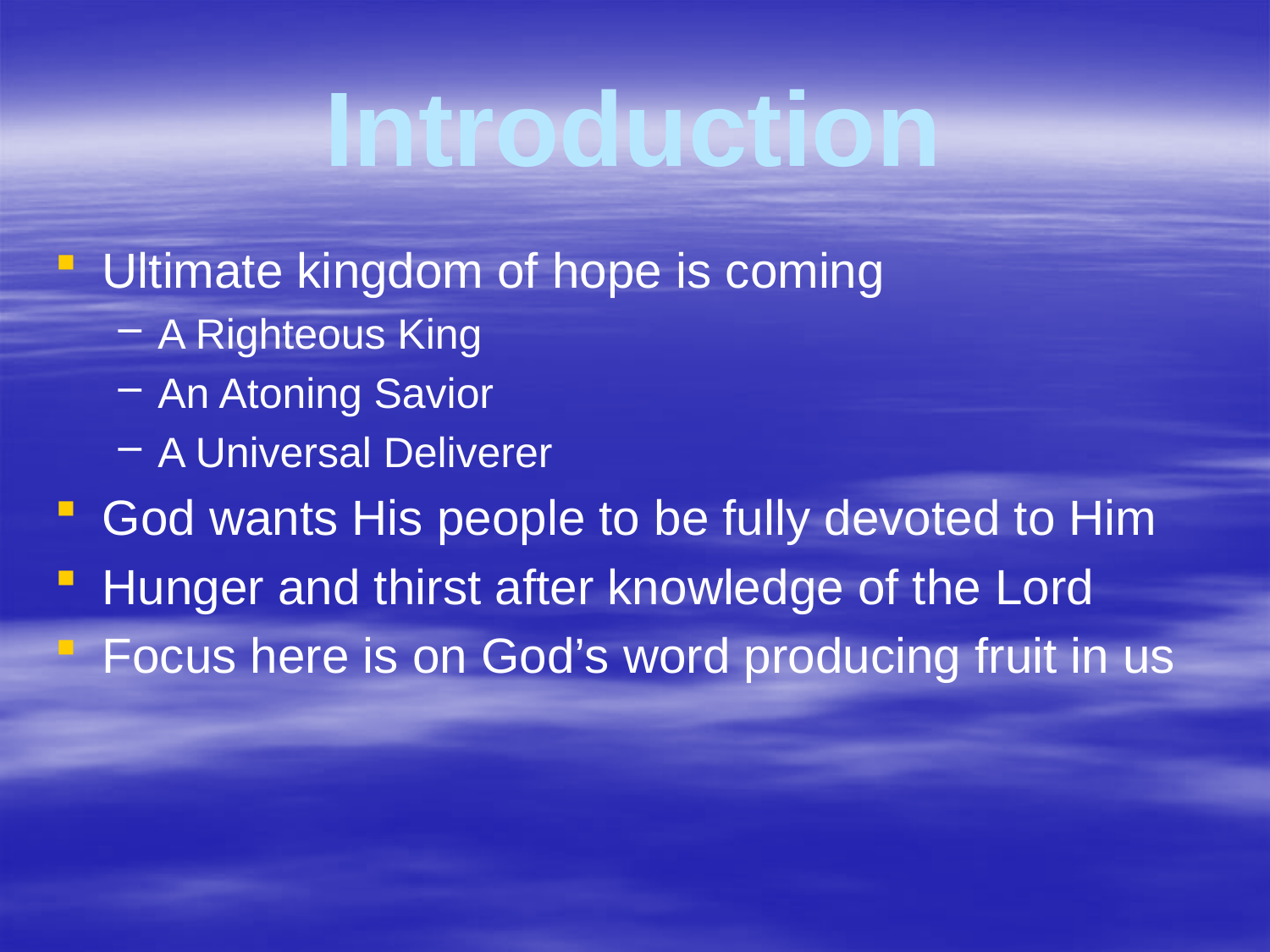

# Introduction
Ultimate kingdom of hope is coming
A Righteous King
An Atoning Savior
A Universal Deliverer
God wants His people to be fully devoted to Him
Hunger and thirst after knowledge of the Lord
Focus here is on God’s word producing fruit in us